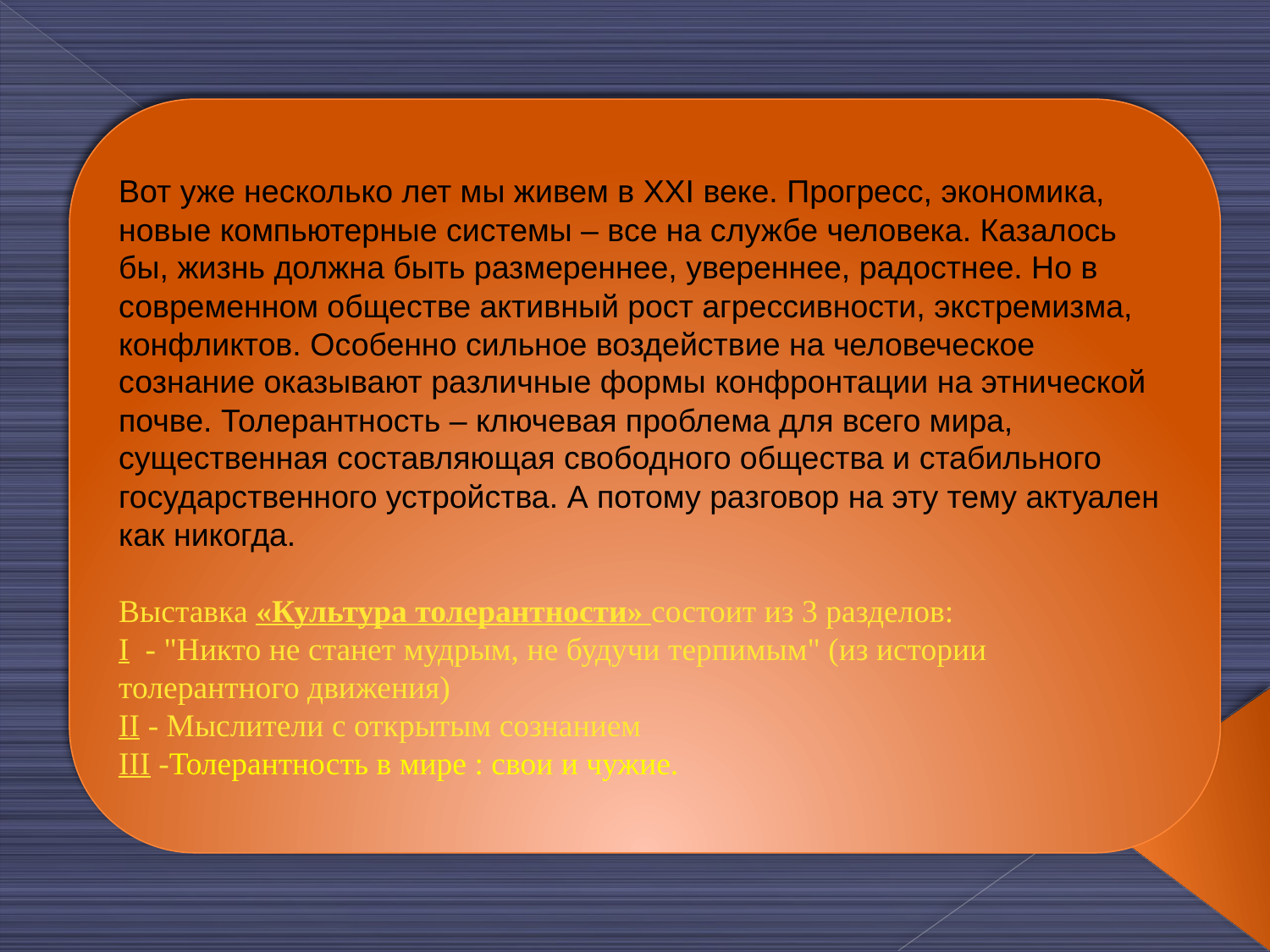

Вот уже несколько лет мы живем в XXI веке. Прогресс, экономика, новые компьютерные системы – все на службе человека. Казалось бы, жизнь должна быть размереннее, увереннее, радостнее. Но в современном обществе активный рост агрессивности, экстремизма, конфликтов. Особенно сильное воздействие на человеческое сознание оказывают различные формы конфронтации на этнической почве. Толерантность – ключевая проблема для всего мира, существенная составляющая свободного общества и стабильного государственного устройства. А потому разговор на эту тему актуален как никогда.

Выставка «Культура толерантности» состоит из 3 разделов:
I  - "Никто не станет мудрым, не будучи терпимым" (из истории толерантного движения)
II - Мыслители с открытым сознанием
III -Толерантность в мире : свои и чужие.